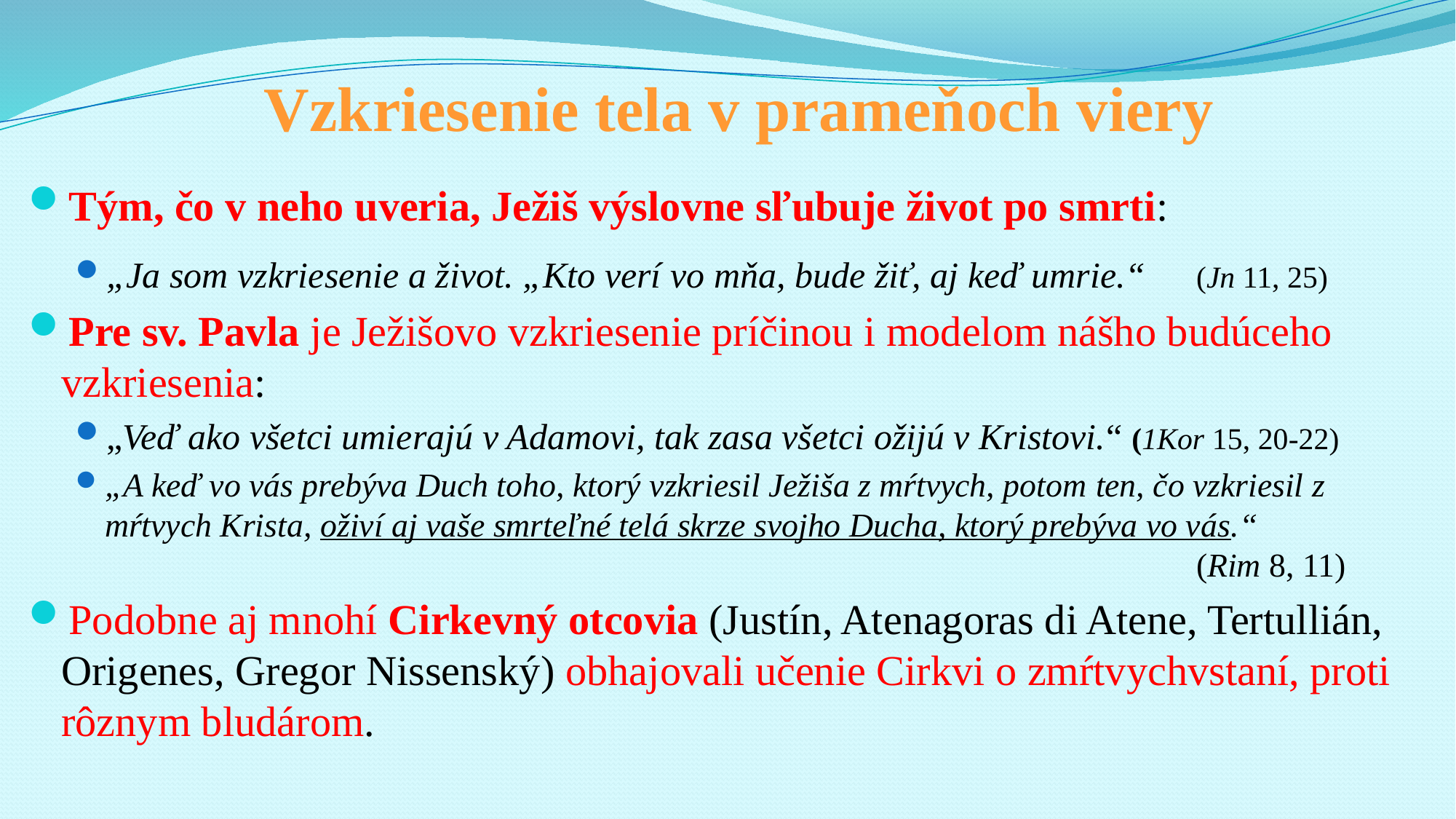

# Vzkriesenie tela v prameňoch viery
Tým, čo v neho uveria, Ježiš výslovne sľubuje život po smrti:
„Ja som vzkriesenie a život. „Kto verí vo mňa, bude žiť, aj keď umrie.“ 	(Jn 11, 25)
Pre sv. Pavla je Ježišovo vzkriesenie príčinou i modelom nášho budúceho vzkriesenia:
„Veď ako všetci umierajú v Adamovi, tak zasa všetci ožijú v Kristovi.“ (1Kor 15, 20-22)
„A keď vo vás prebýva Duch toho, ktorý vzkriesil Ježiša z mŕtvych, potom ten, čo vzkriesil z mŕtvych Krista, oživí aj vaše smrteľné telá skrze svojho Ducha, ktorý prebýva vo vás.“ 											(Rim 8, 11)
Podobne aj mnohí Cirkevný otcovia (Justín, Atenagoras di Atene, Tertullián, Origenes, Gregor Nissenský) obhajovali učenie Cirkvi o zmŕtvychvstaní, proti rôznym bludárom.